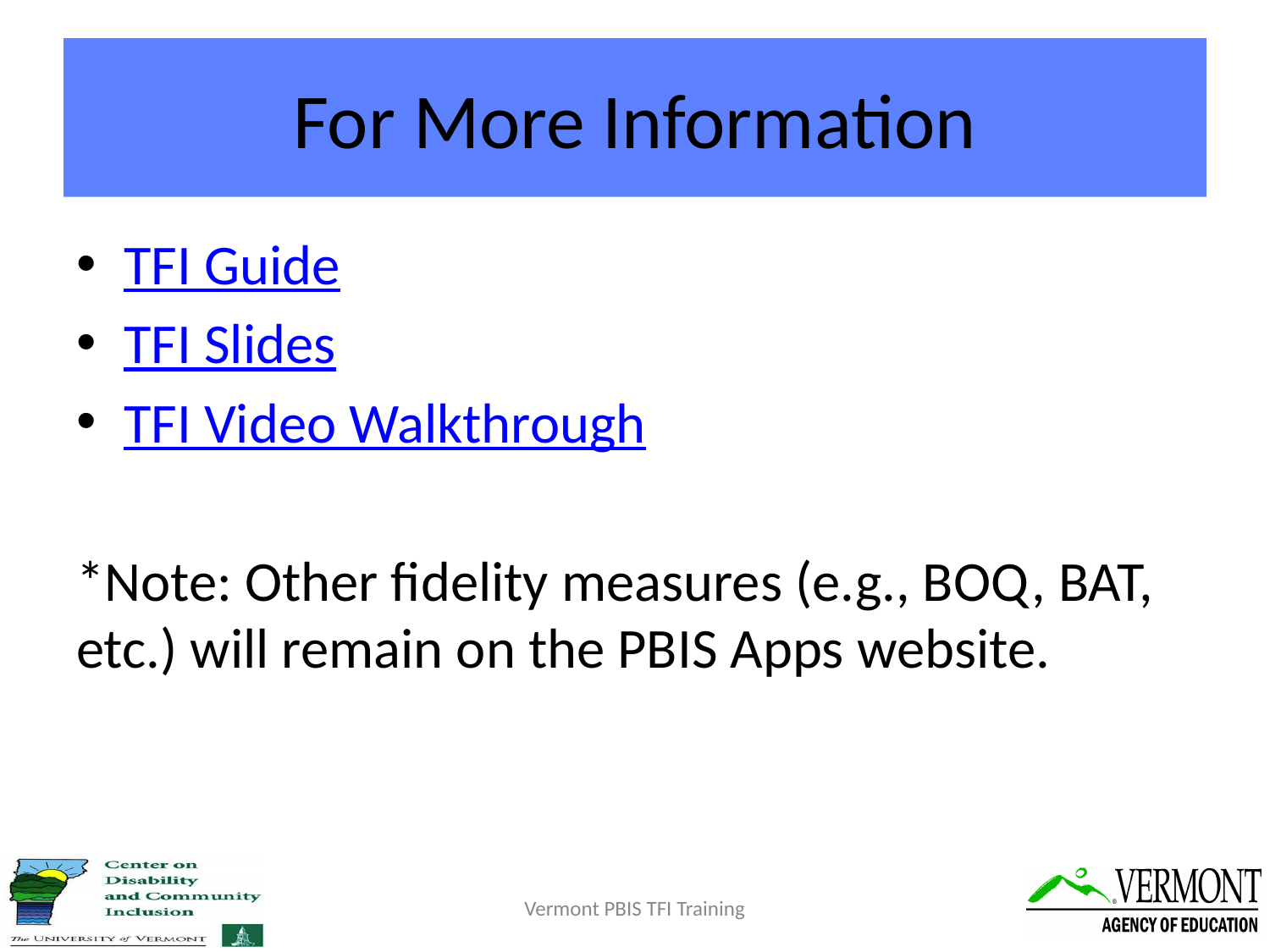

# For More Information
TFI Guide
TFI Slides
TFI Video Walkthrough

*Note: Other fidelity measures (e.g., BOQ, BAT, etc.) will remain on the PBIS Apps website.
Vermont PBIS TFI Training